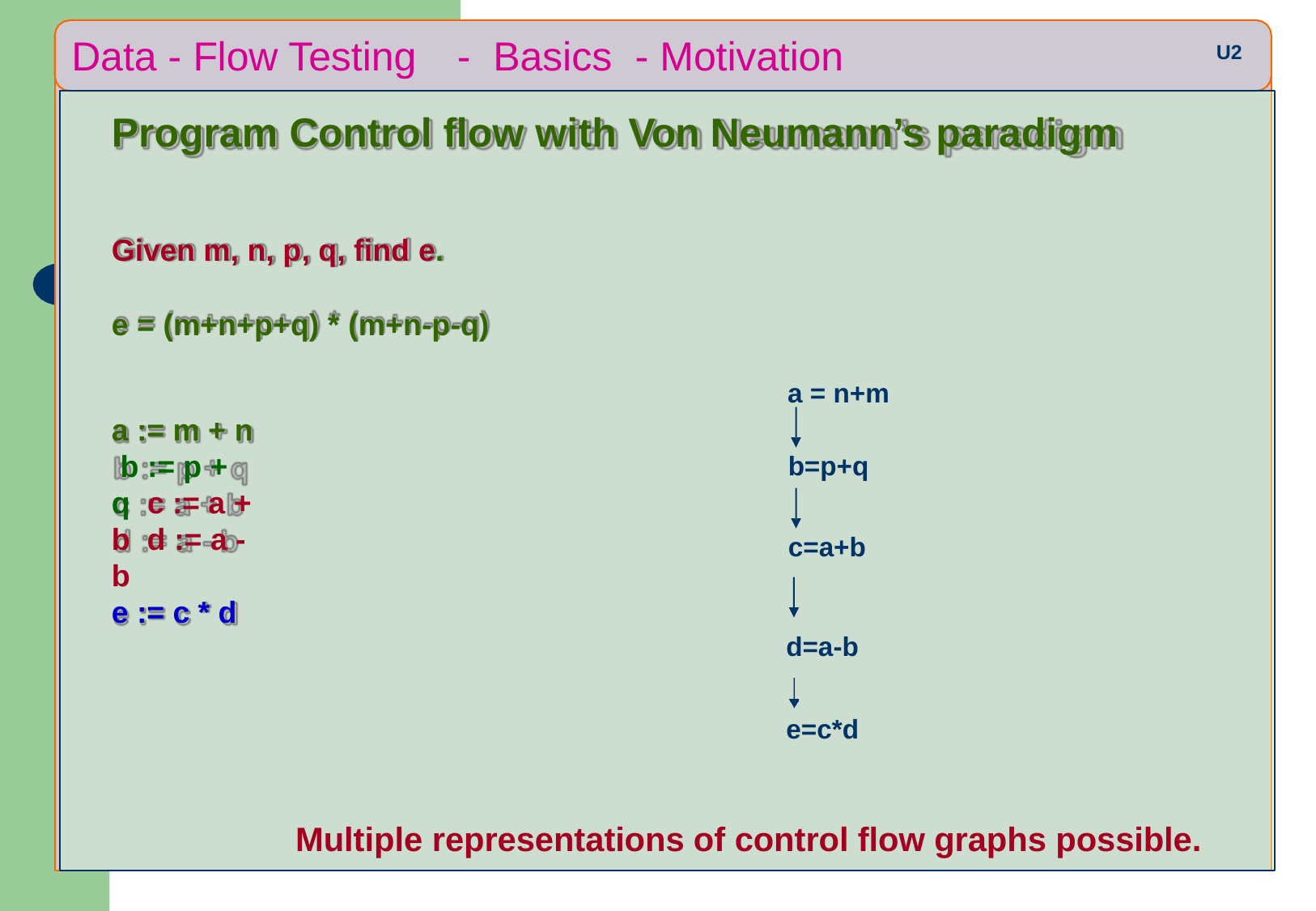

# Data - Flow Testing	-	Basics	- Motivation
U2

Program Control flow with Von Neumann’s paradigm

Given m, n, p, q, find e.

e = (m+n+p+q) * (m+n-p-q)

a = n+m

a := m + n  b := p + q  c := a + b  d := a - b

b=p+q

c=a+b

e := c * d
d=a-b

e=c*d

Multiple representations of control flow graphs possible.